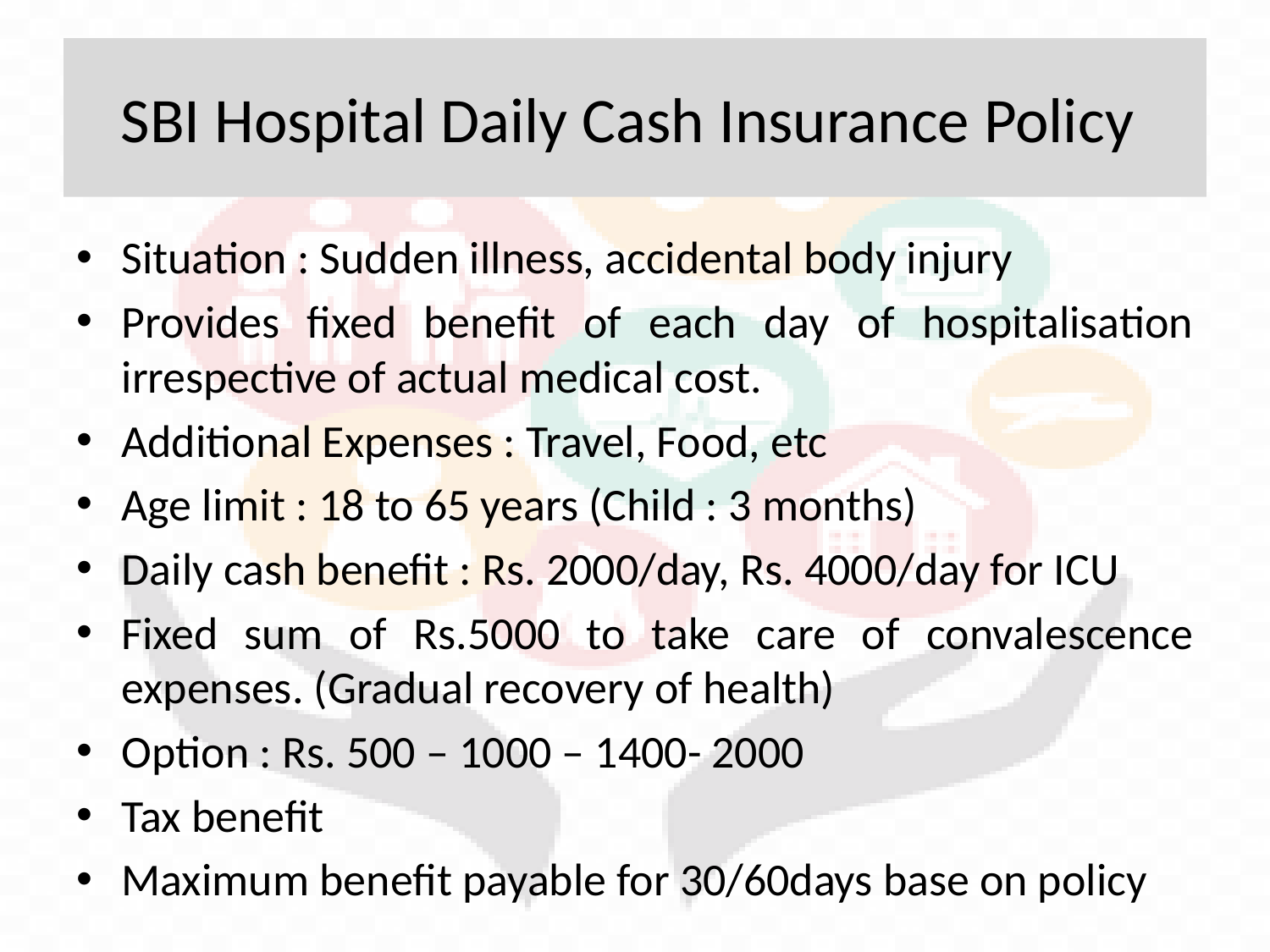

# SBI Hospital Daily Cash Insurance Policy
Situation : Sudden illness, accidental body injury
Provides fixed benefit of each day of hospitalisation irrespective of actual medical cost.
Additional Expenses : Travel, Food, etc
Age limit : 18 to 65 years (Child : 3 months)
Daily cash benefit : Rs. 2000/day, Rs. 4000/day for ICU
Fixed sum of Rs.5000 to take care of convalescence expenses. (Gradual recovery of health)
Option : Rs. 500 – 1000 – 1400- 2000
Tax benefit
Maximum benefit payable for 30/60days base on policy